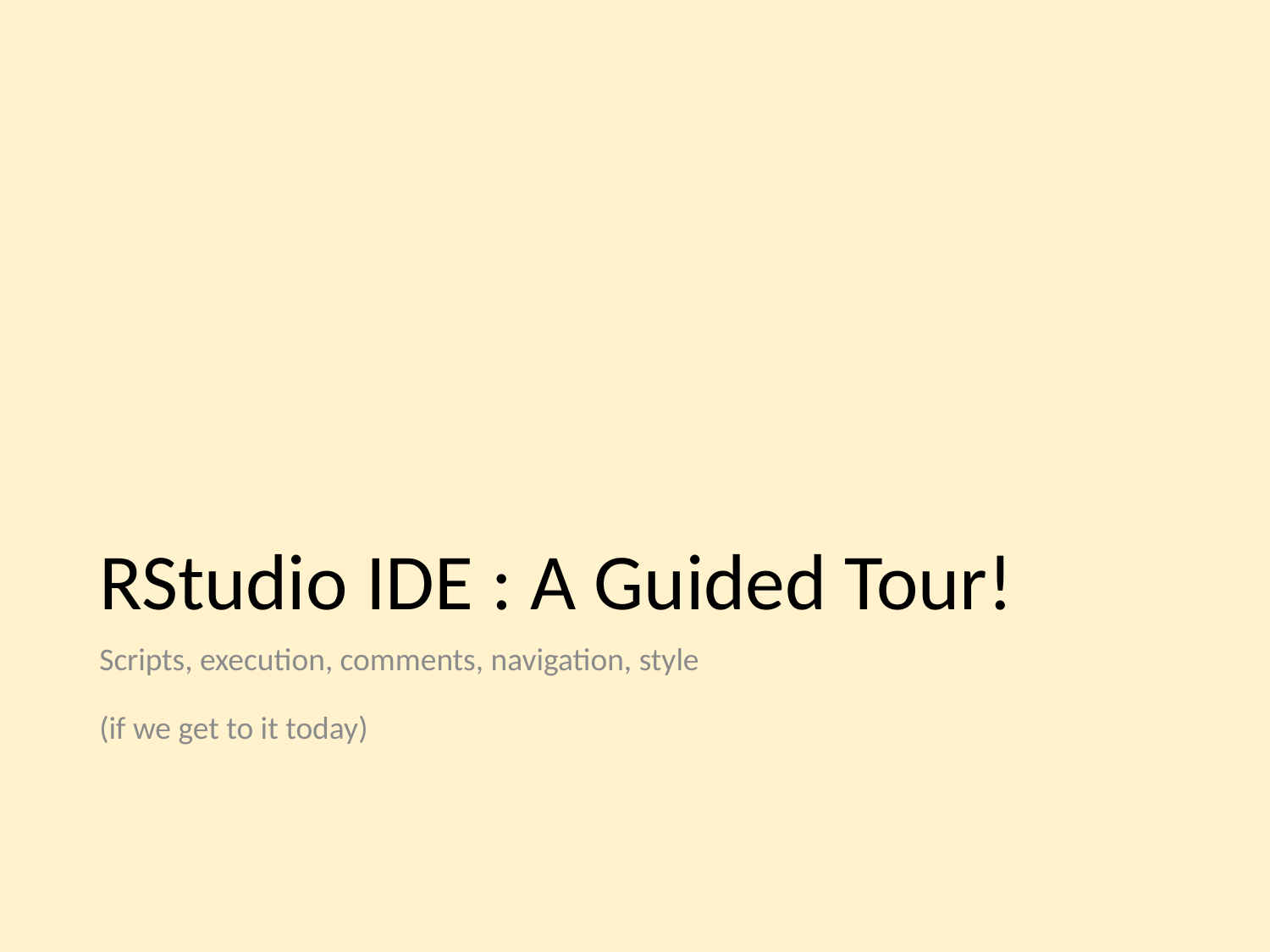

# RStudio IDE : A Guided Tour!
Scripts, execution, comments, navigation, style
(if we get to it today)